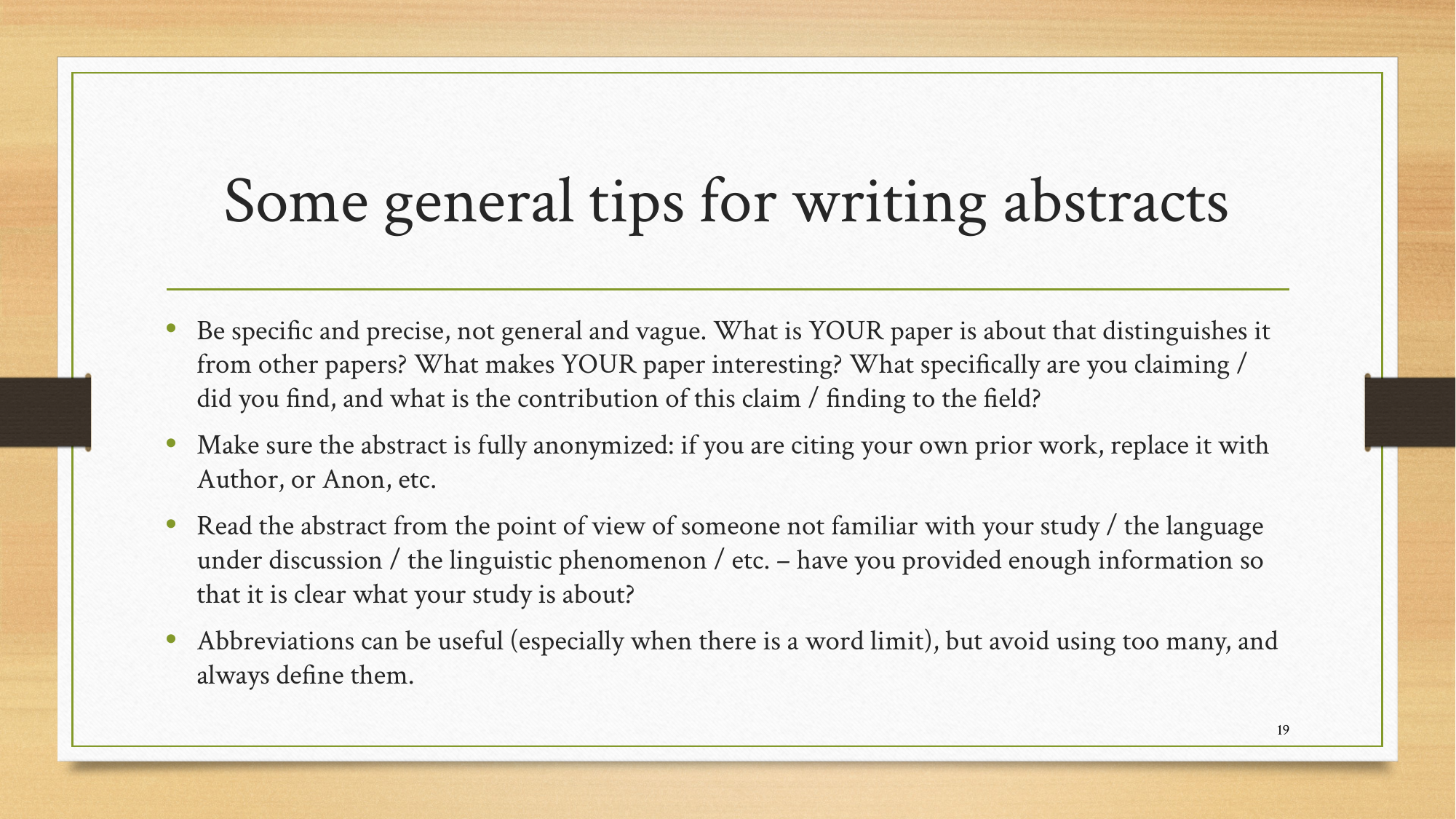

# Some general tips for writing abstracts
Be specific and precise, not general and vague. What is YOUR paper is about that distinguishes it from other papers? What makes YOUR paper interesting? What specifically are you claiming / did you find, and what is the contribution of this claim / finding to the field?
Make sure the abstract is fully anonymized: if you are citing your own prior work, replace it with Author, or Anon, etc.
Read the abstract from the point of view of someone not familiar with your study / the language under discussion / the linguistic phenomenon / etc. – have you provided enough information so that it is clear what your study is about?
Abbreviations can be useful (especially when there is a word limit), but avoid using too many, and always define them.
19